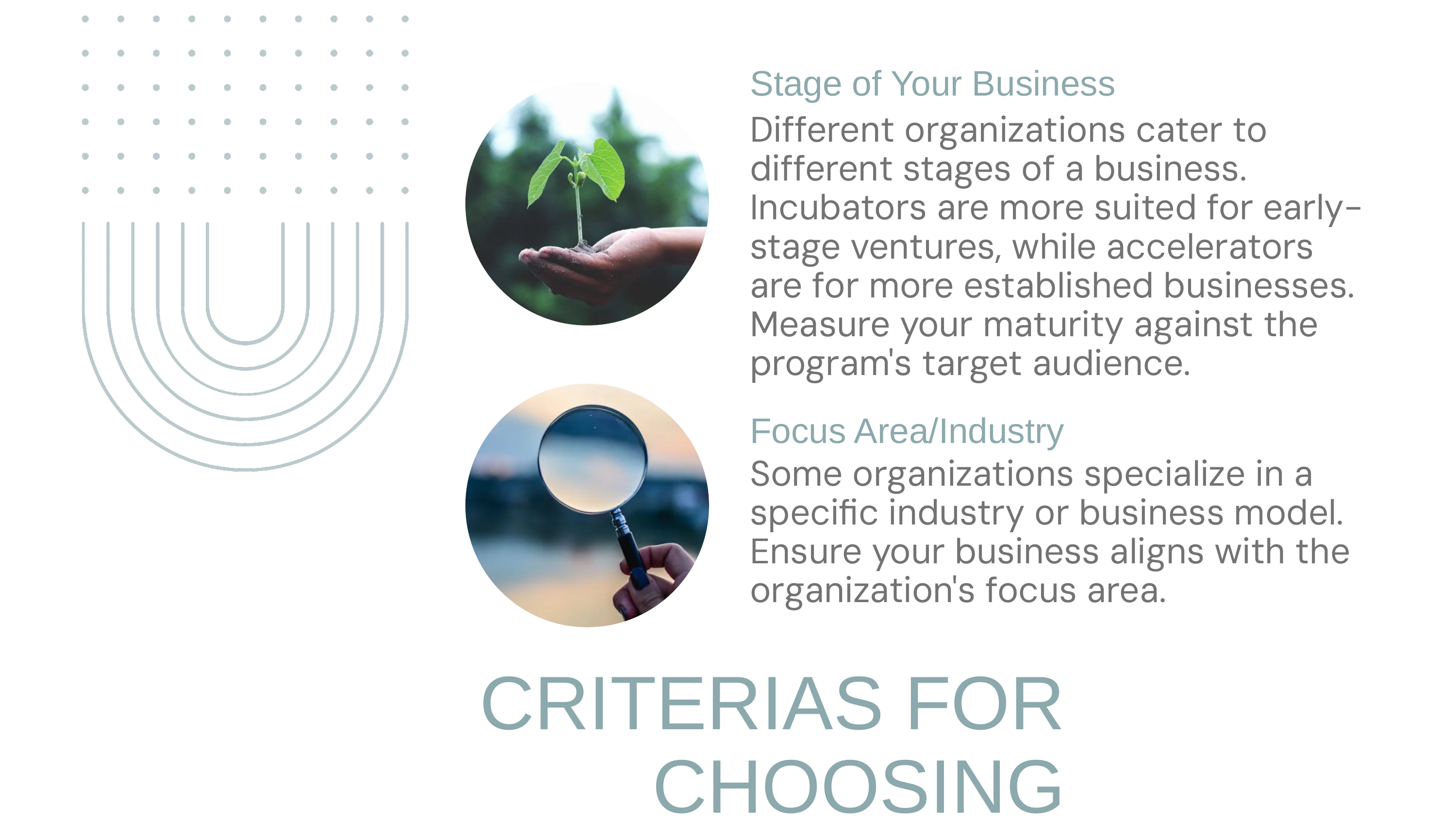

Stage of Your Business

Different organizations cater to different stages of a business. Incubators are more suited for early-stage ventures, while accelerators are for more established businesses. Measure your maturity against the program's target audience.

Focus Area/Industry
Some organizations specialize in a specific industry or business model. Ensure your business aligns with the organization's focus area.
CRITERIAS FOR CHOOSING